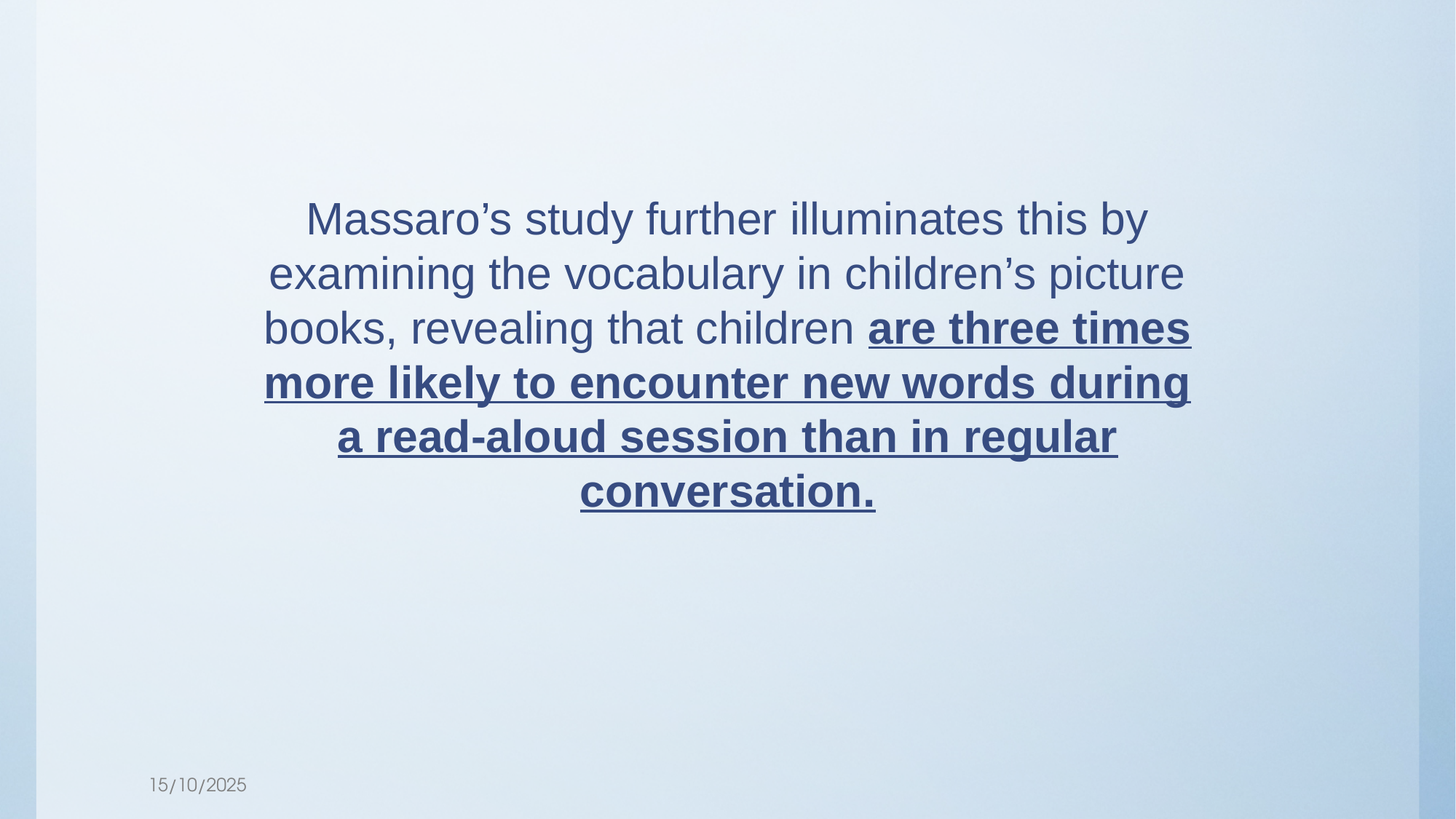

Massaro’s study further illuminates this by examining the vocabulary in children’s picture books, revealing that children are three times more likely to encounter new words during a read-aloud session than in regular conversation.
15/10/2025